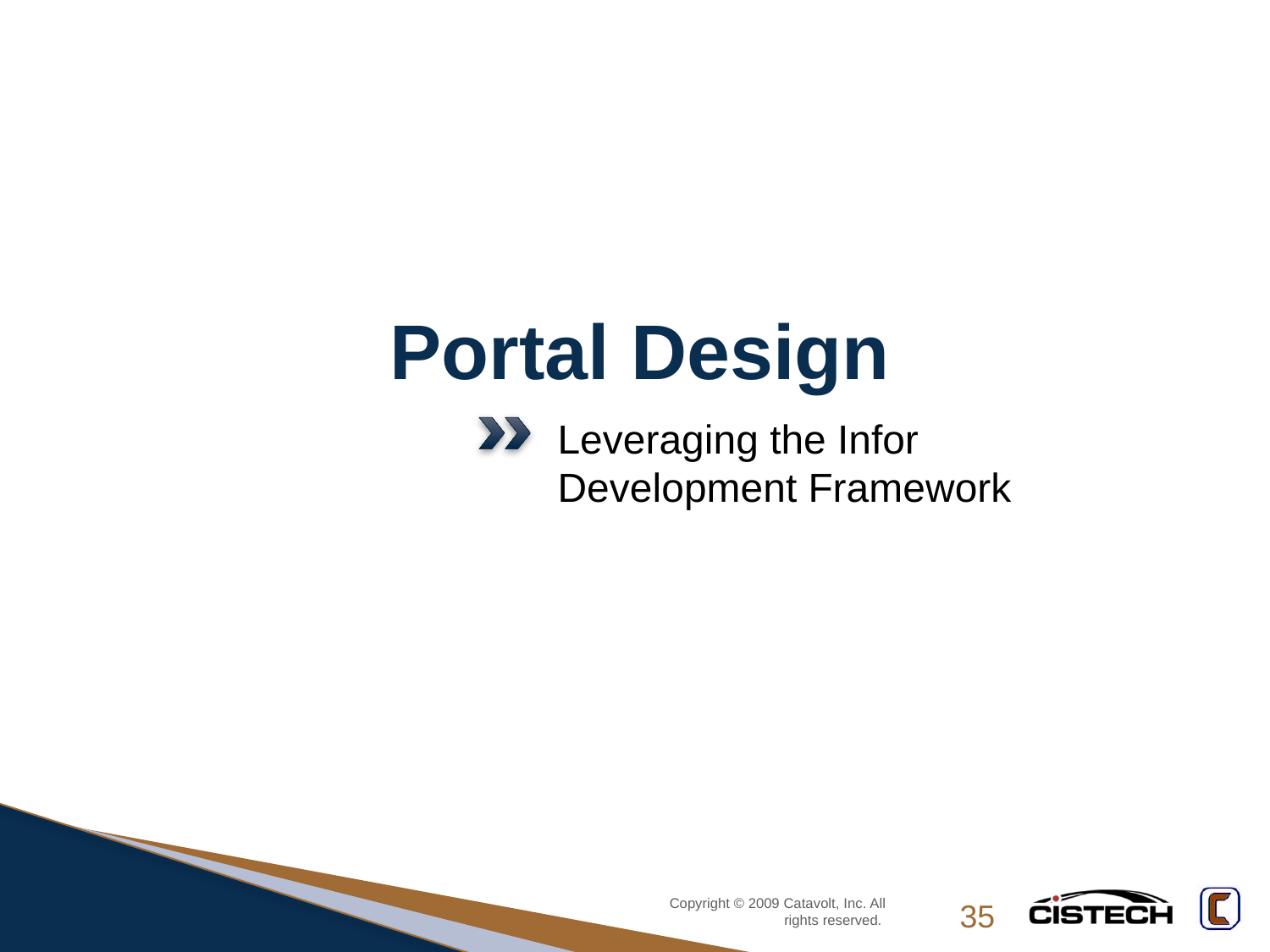

# Portal Design
Leveraging the Infor Development Framework
Copyright © 2009 Catavolt, Inc. All rights reserved.
35